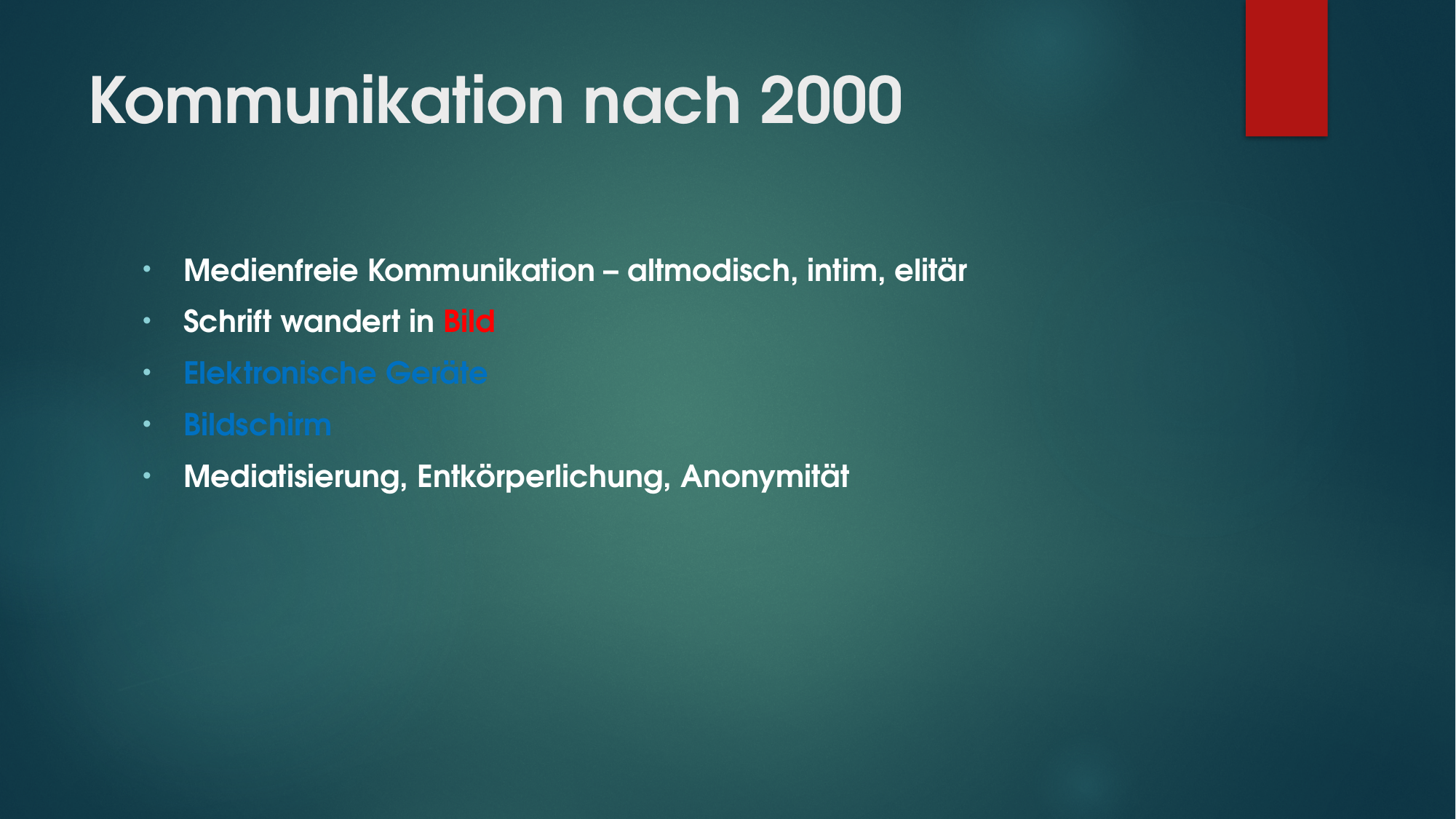

# Kommunikation nach 2000
Medienfreie Kommunikation – altmodisch, intim, elitär
Schrift wandert in Bild
Elektronische Geräte
Bildschirm
Mediatisierung, Entkörperlichung, Anonymität